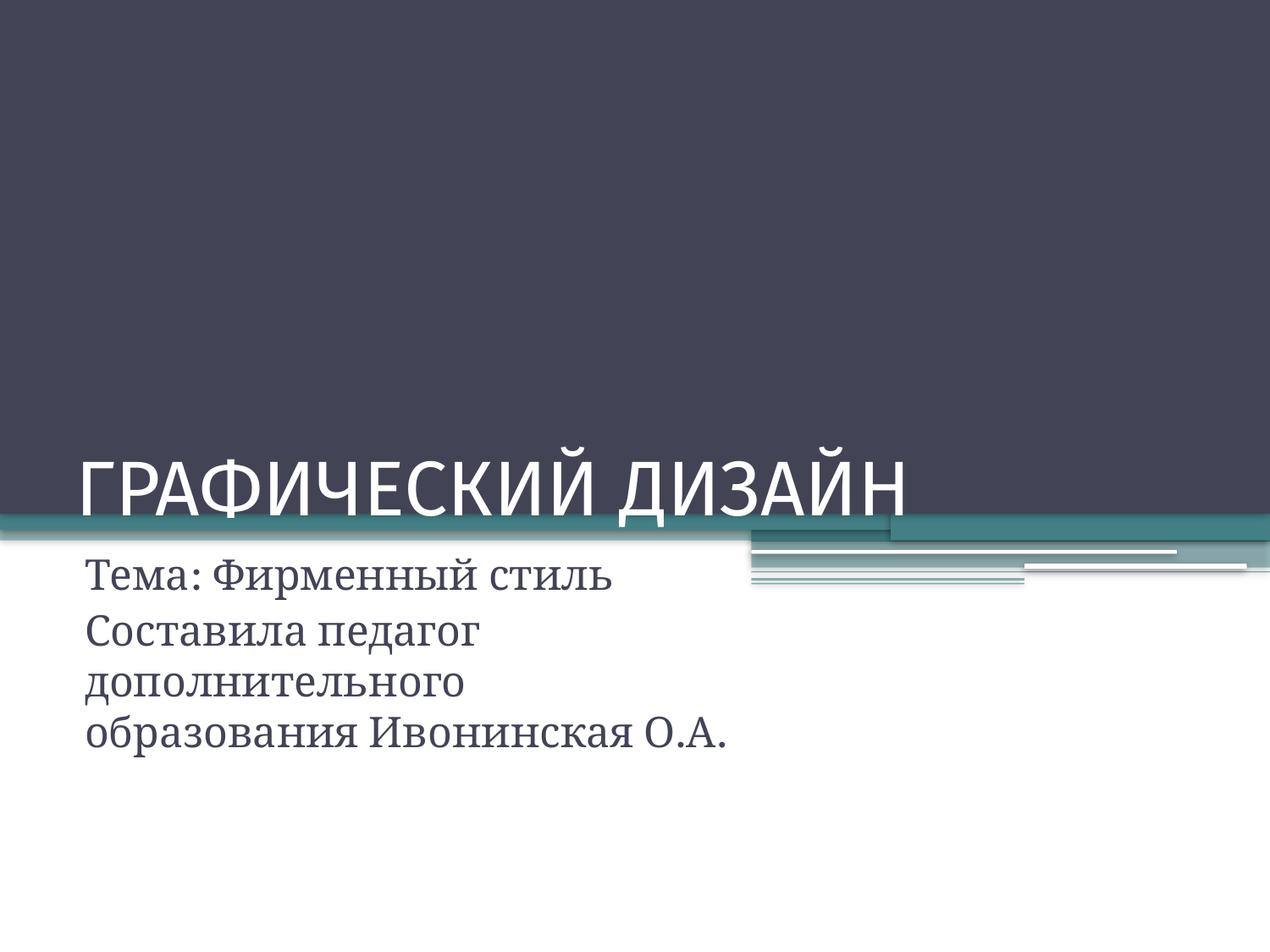

# ГРАФИЧЕСКИЙ ДИЗАЙН
Тема: Фирменный стиль
Составила педагог дополнительного образования Ивонинская О.А.